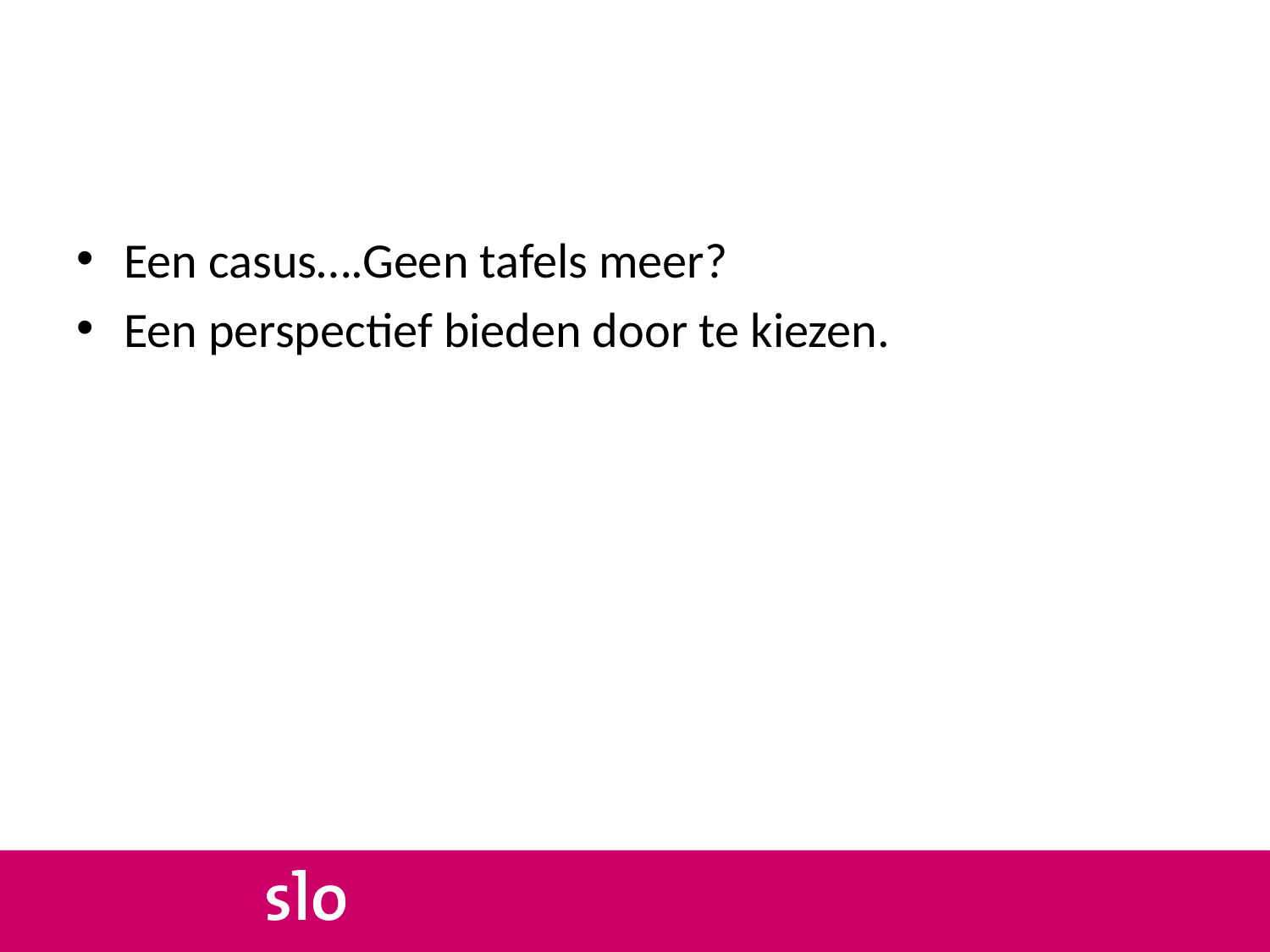

#
Een casus….Geen tafels meer?
Een perspectief bieden door te kiezen.